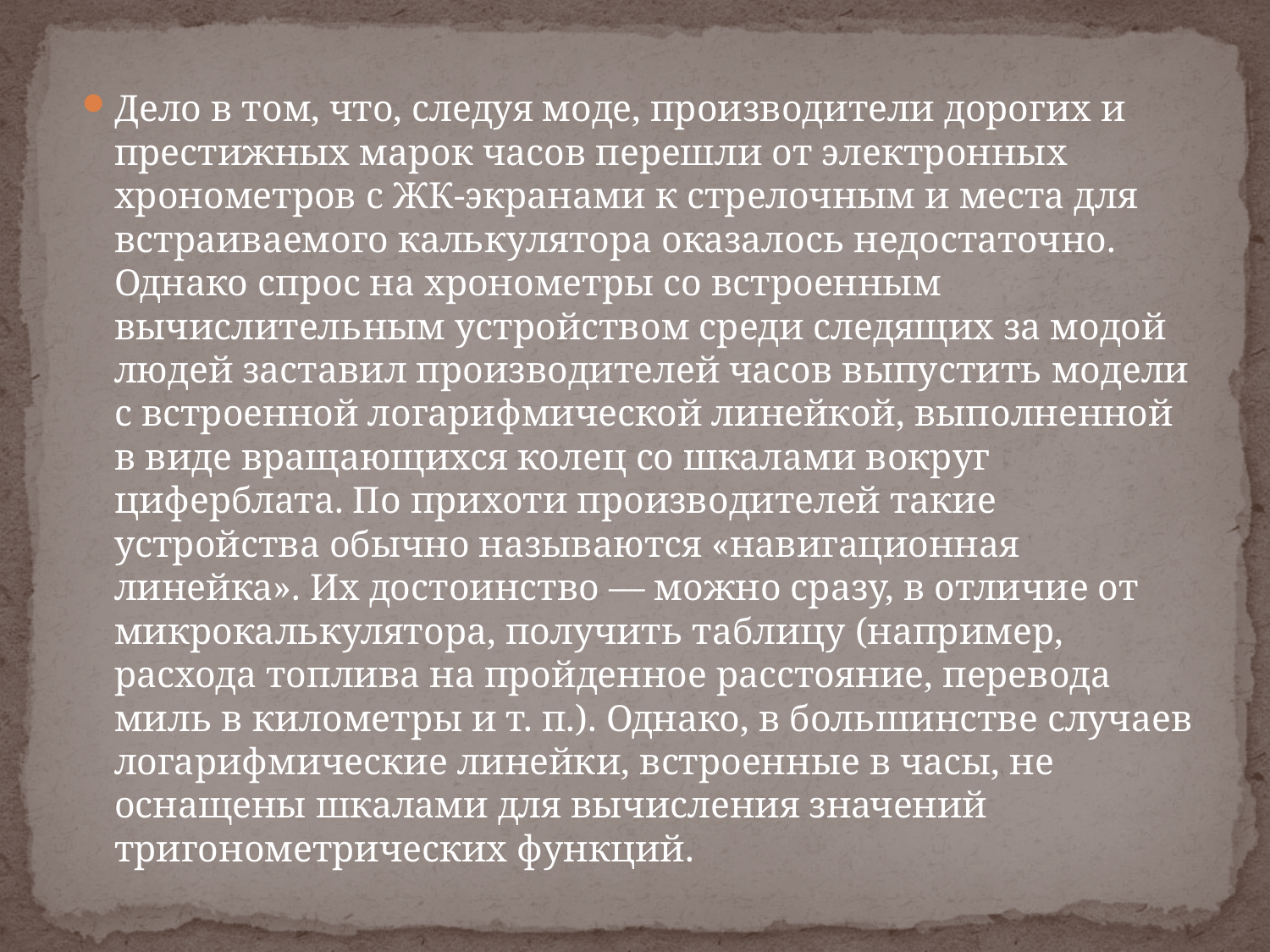

Дело в том, что, следуя моде, производители дорогих и престижных марок часов перешли от электронных хронометров с ЖК-экранами к стрелочным и места для встраиваемого калькулятора оказалось недостаточно. Однако спрос на хронометры со встроенным вычислительным устройством среди следящих за модой людей заставил производителей часов выпустить модели с встроенной логарифмической линейкой, выполненной в виде вращающихся колец со шкалами вокруг циферблата. По прихоти производителей такие устройства обычно называются «навигационная линейка». Их достоинство — можно сразу, в отличие от микрокалькулятора, получить таблицу (например, расхода топлива на пройденное расстояние, перевода миль в километры и т. п.). Однако, в большинстве случаев логарифмические линейки, встроенные в часы, не оснащены шкалами для вычисления значений тригонометрических функций.
#